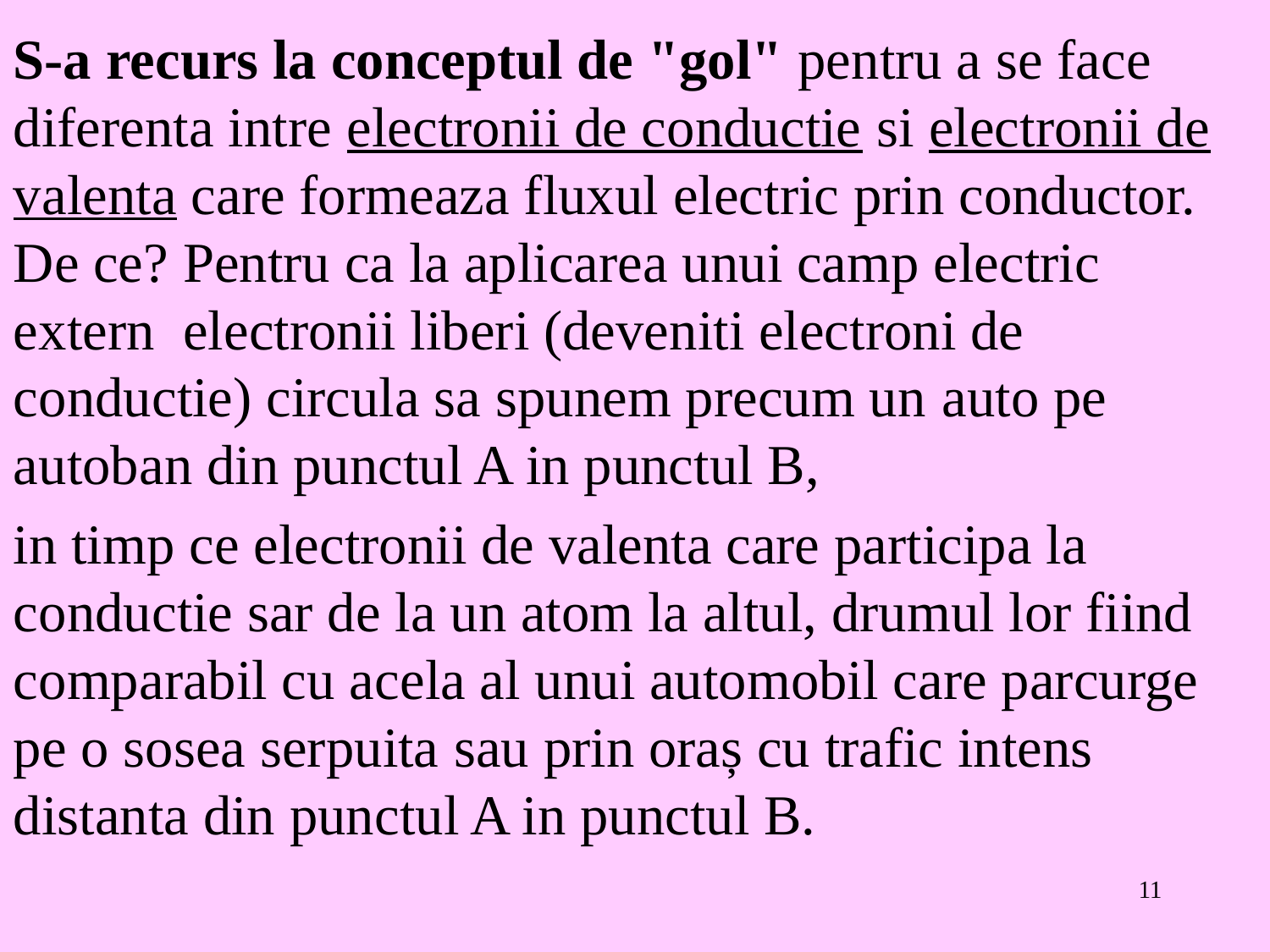

S-a recurs la conceptul de "gol" pentru a se face diferenta intre electronii de conductie si electronii de valenta care formeaza fluxul electric prin conductor. De ce? Pentru ca la aplicarea unui camp electric extern  electronii liberi (deveniti electroni de conductie) circula sa spunem precum un auto pe autoban din punctul A in punctul B,
in timp ce electronii de valenta care participa la conductie sar de la un atom la altul, drumul lor fiind comparabil cu acela al unui automobil care parcurge pe o sosea serpuita sau prin oraș cu trafic intens distanta din punctul A in punctul B.
11